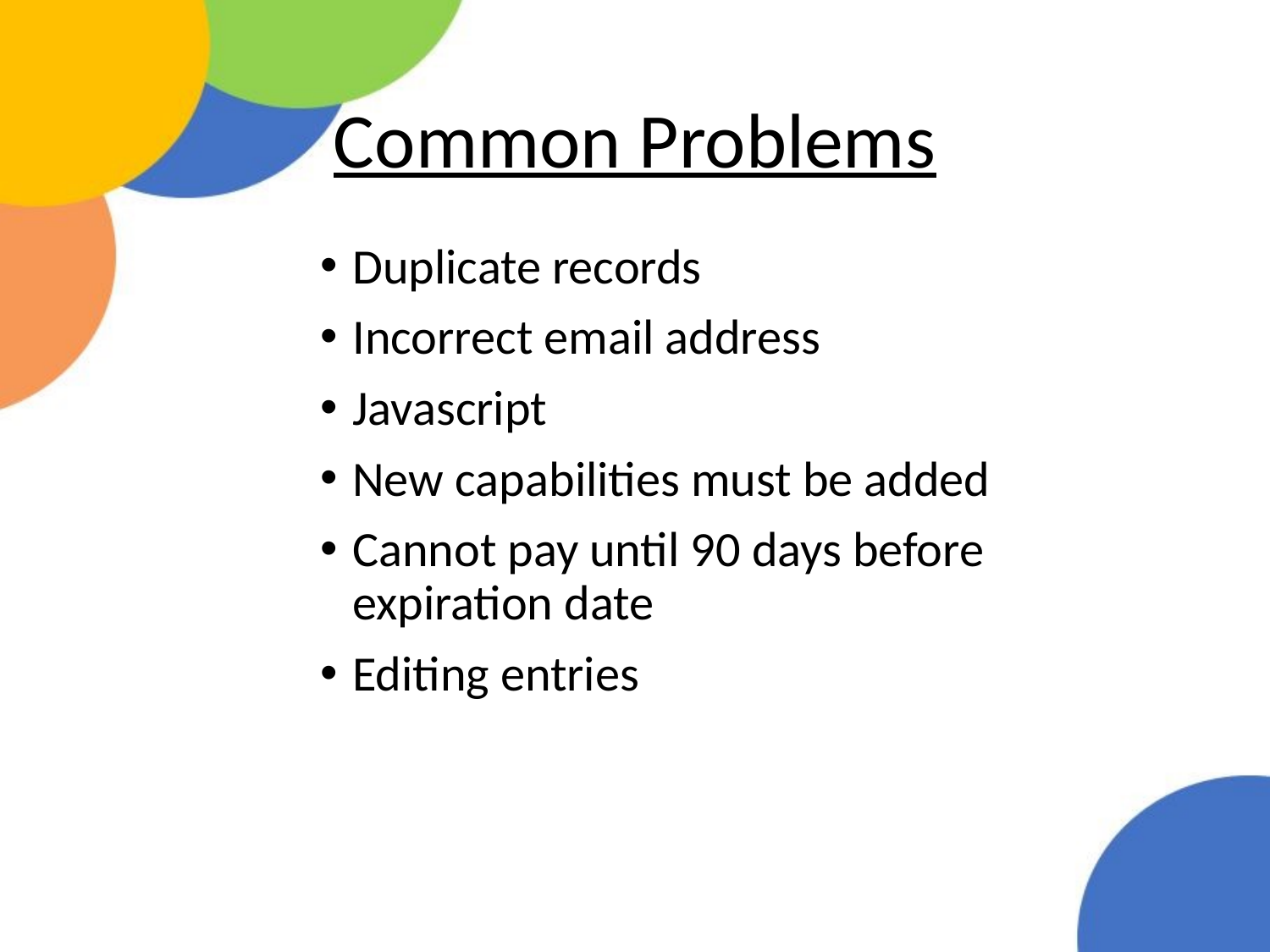

# Common Problems
Duplicate records
Incorrect email address
Javascript
New capabilities must be added
Cannot pay until 90 days before expiration date
Editing entries